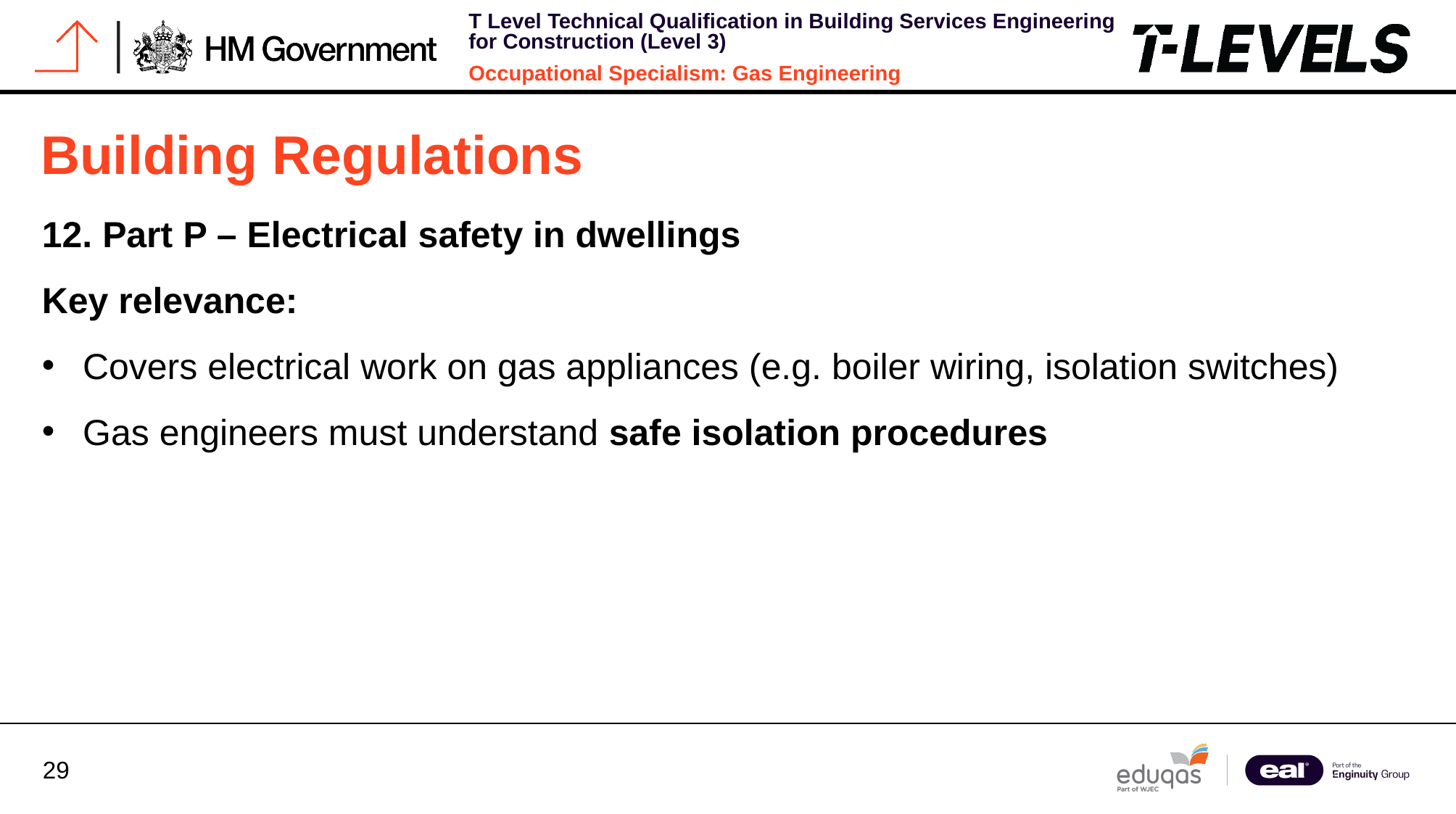

# Building Regulations
12. Part P – Electrical safety in dwellings
Key relevance:
Covers electrical work on gas appliances (e.g. boiler wiring, isolation switches)
Gas engineers must understand safe isolation procedures